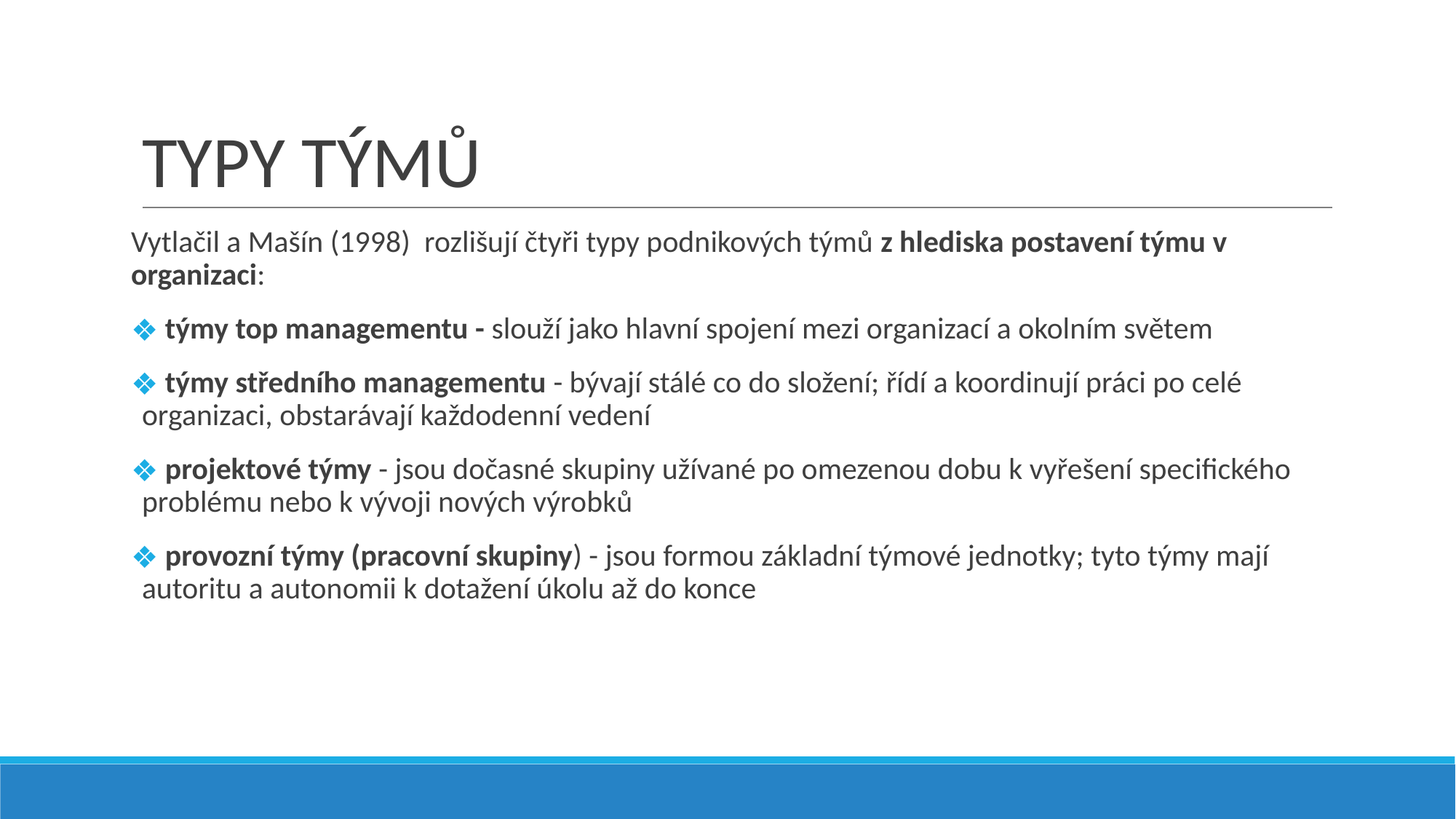

# TYPY TÝMŮ
Vytlačil a Mašín (1998)  rozlišují čtyři typy podnikových týmů z hlediska postavení týmu v organizaci:
 týmy top managementu - slouží jako hlavní spojení mezi organizací a okolním světem
 týmy středního managementu - bývají stálé co do složení; řídí a koordinují práci po celé organizaci, obstarávají každodenní vedení
 projektové týmy - jsou dočasné skupiny užívané po omezenou dobu k vyřešení specifického problému nebo k vývoji nových výrobků
 provozní týmy (pracovní skupiny) - jsou formou základní týmové jednotky; tyto týmy mají autoritu a autonomii k dotažení úkolu až do konce